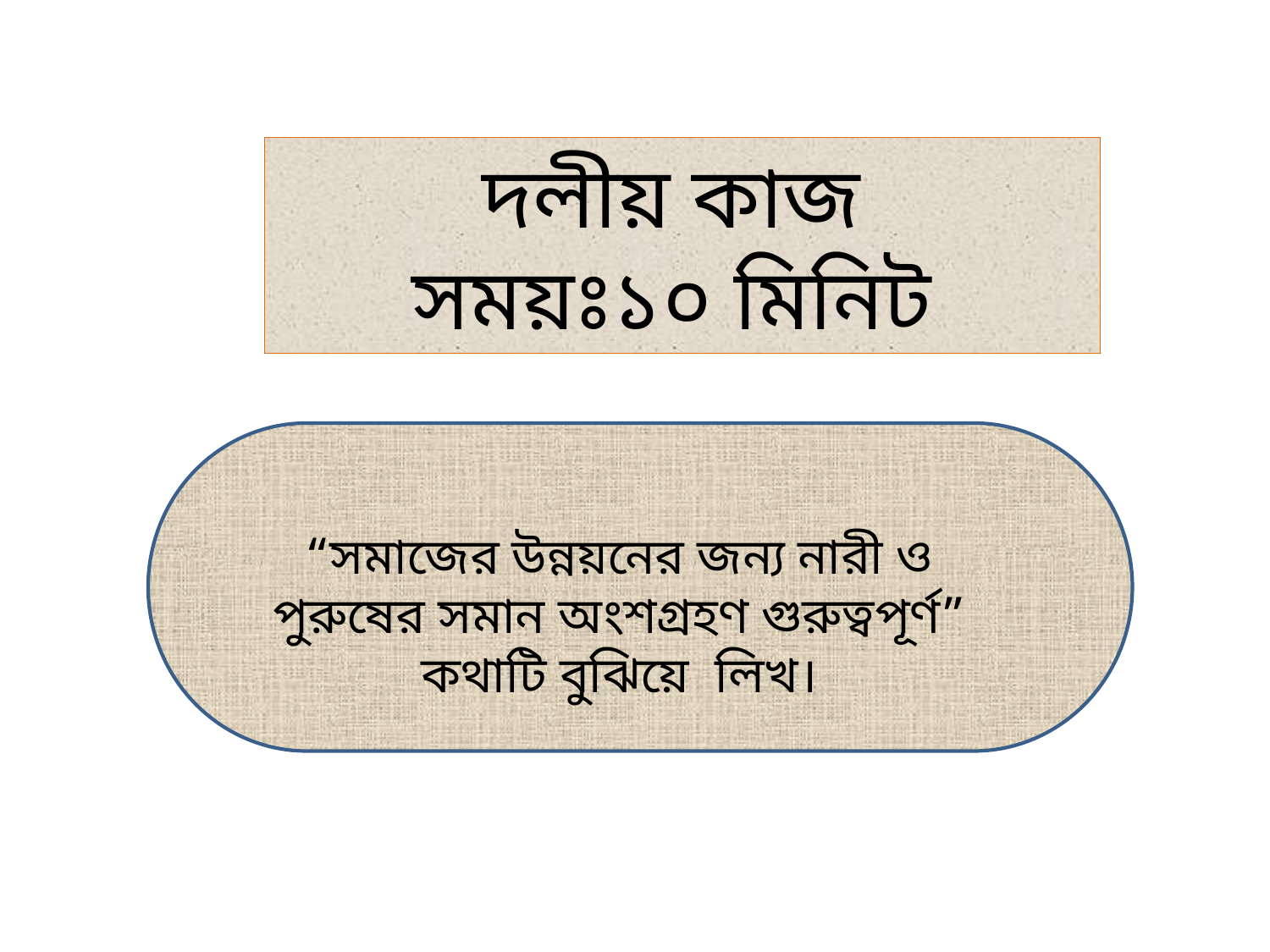

দলীয় কাজ
সময়ঃ১০ মিনিট

“সমাজের উন্নয়নের জন্য নারী ও পুরুষের সমান অংশগ্রহণ গুরুত্বপূর্ণ”  কথাটি বুঝিয়ে  লিখ।